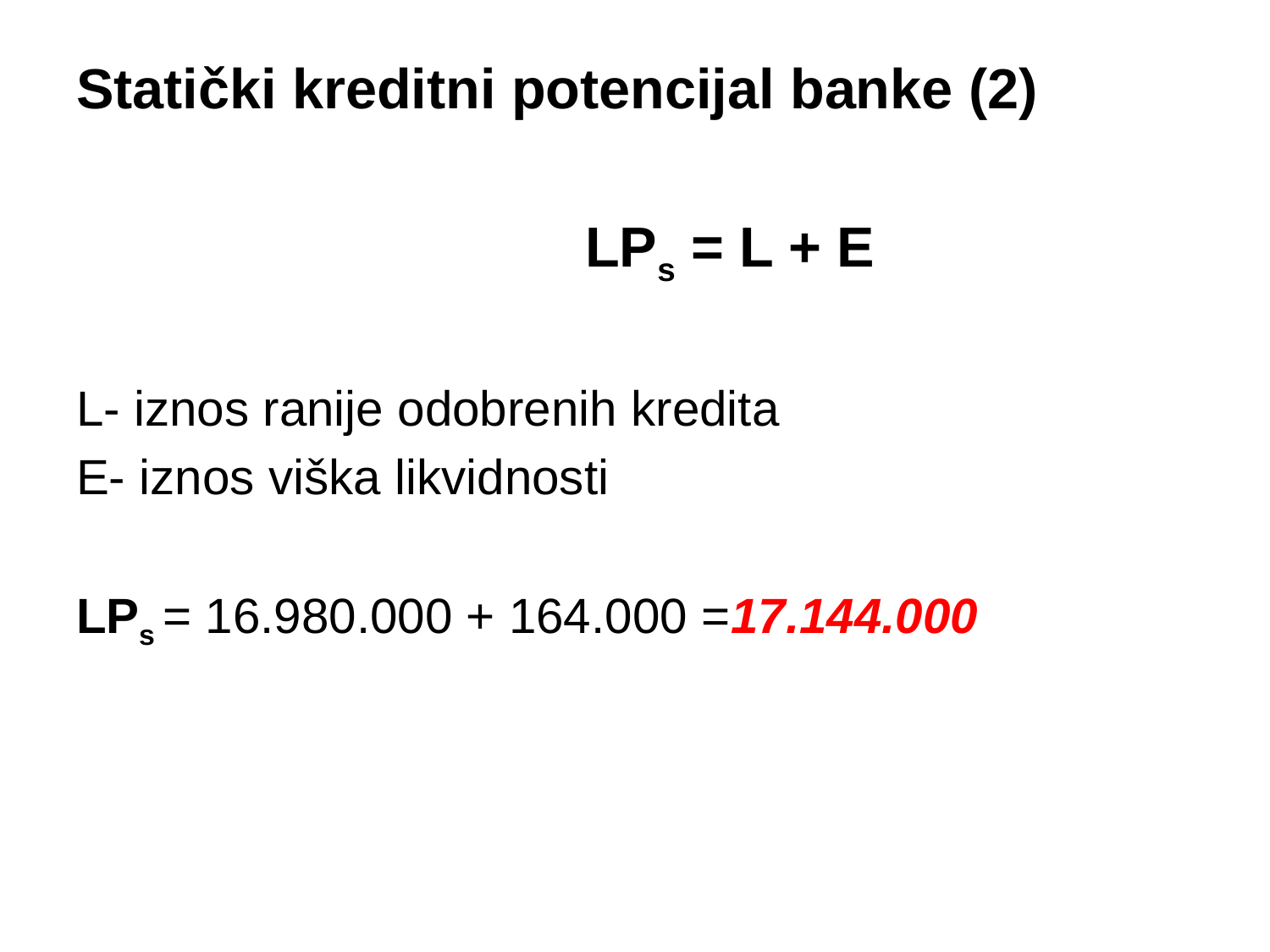

Statički kreditni potencijal banke (2)

		 LPs = L + E

L- iznos ranije odobrenih kredita
E- iznos viška likvidnosti

LPs = 16.980.000 + 164.000 =17.144.000